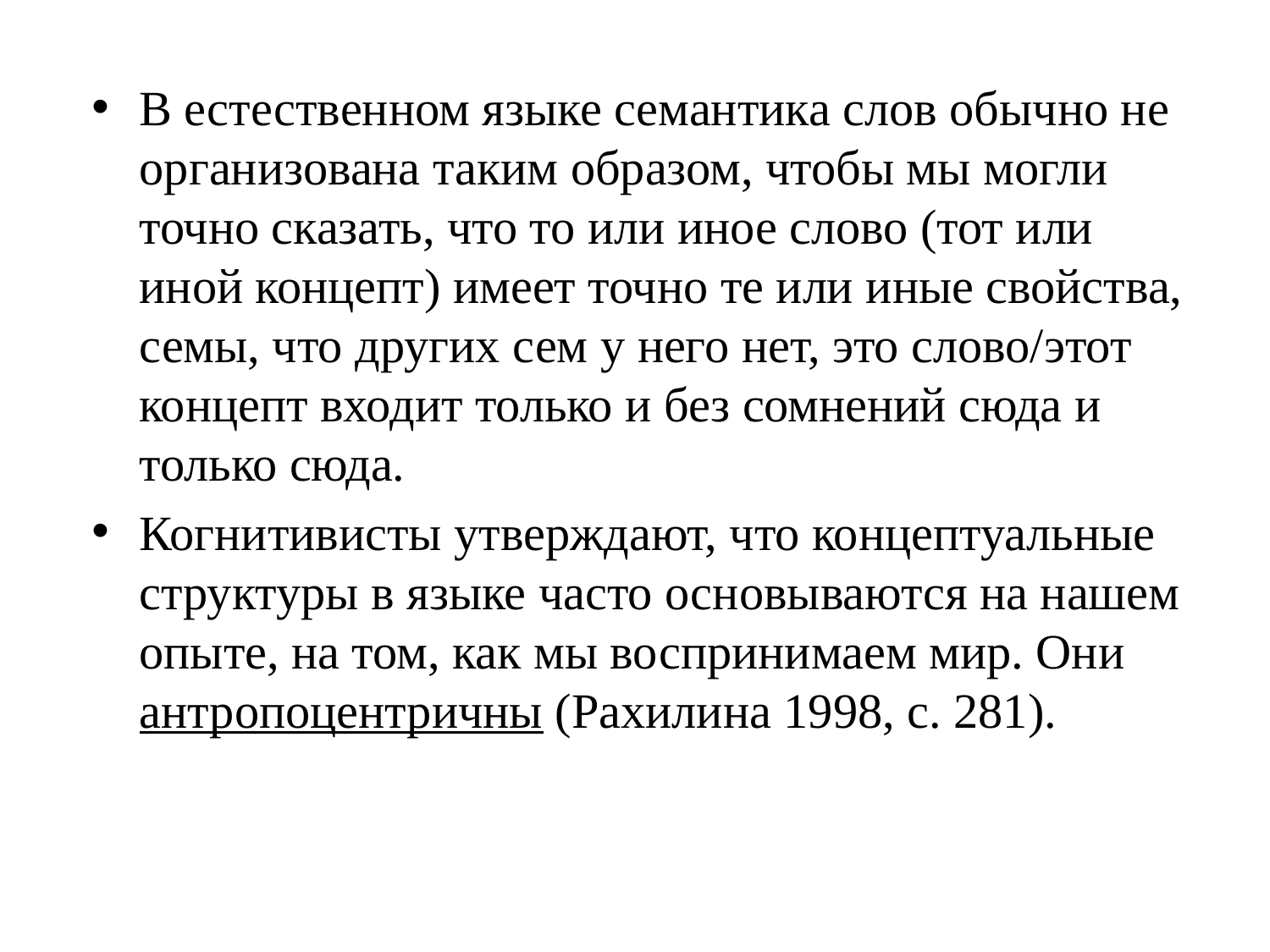

В естественном языке семантика слов обычно не организована таким образом, чтобы мы могли точно сказать, что то или иное слово (тот или иной концепт) имеет точно те или иные свойства, семы, что других сем у него нет, это слово/этот концепт входит только и без сомнений сюда и только сюда.
Когнитивисты утверждают, что концептуальные структуры в языке часто основываются на нашем опыте, на том, как мы воспринимаем мир. Они антропоцентричны (Рахилина 1998, с. 281).